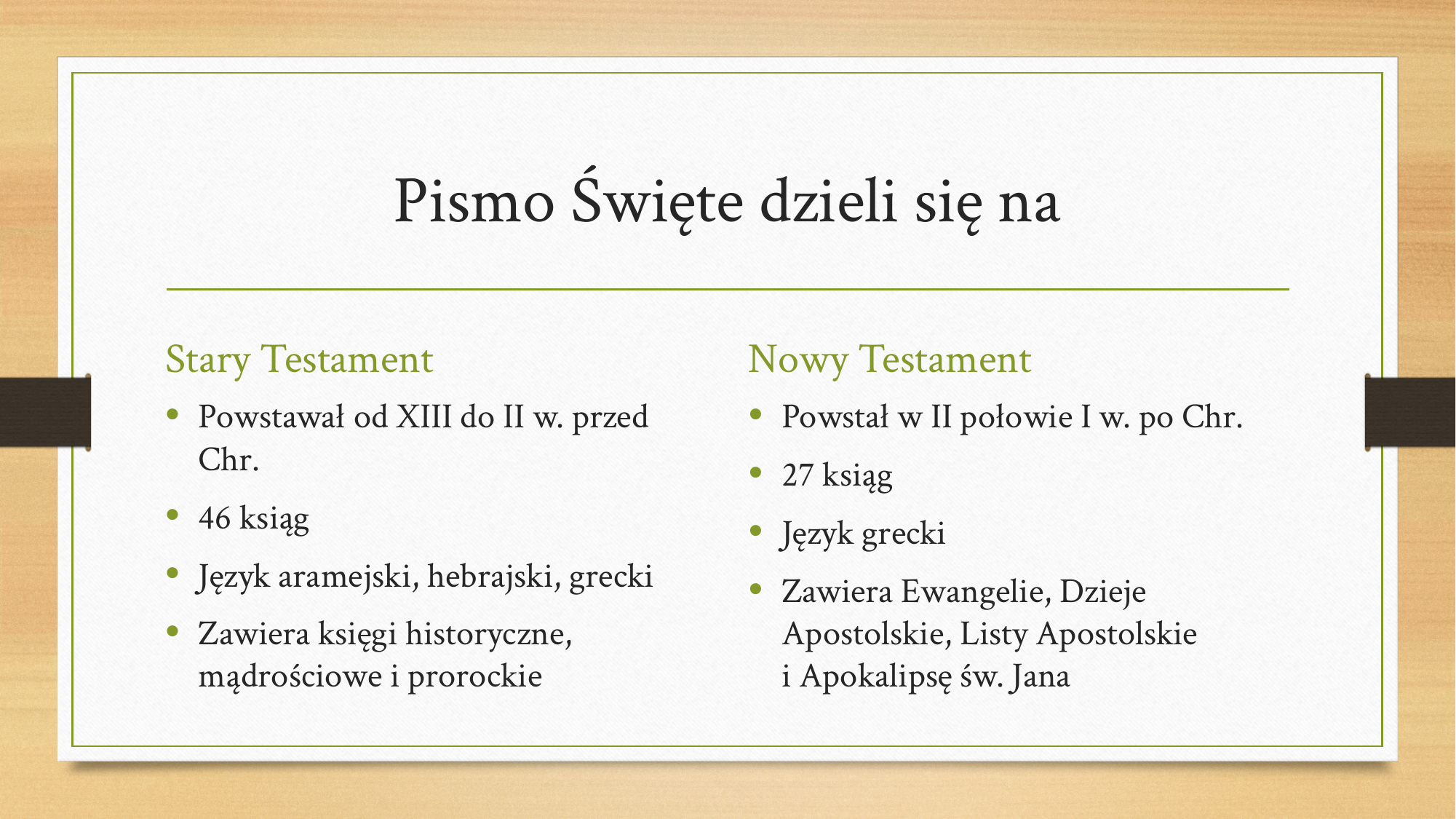

# Pismo Święte dzieli się na
Stary Testament
Nowy Testament
Powstawał od XIII do II w. przed Chr.
46 ksiąg
Język aramejski, hebrajski, grecki
Zawiera księgi historyczne, mądrościowe i prorockie
Powstał w II połowie I w. po Chr.
27 ksiąg
Język grecki
Zawiera Ewangelie, Dzieje Apostolskie, Listy Apostolskie
i Apokalipsę św. Jana